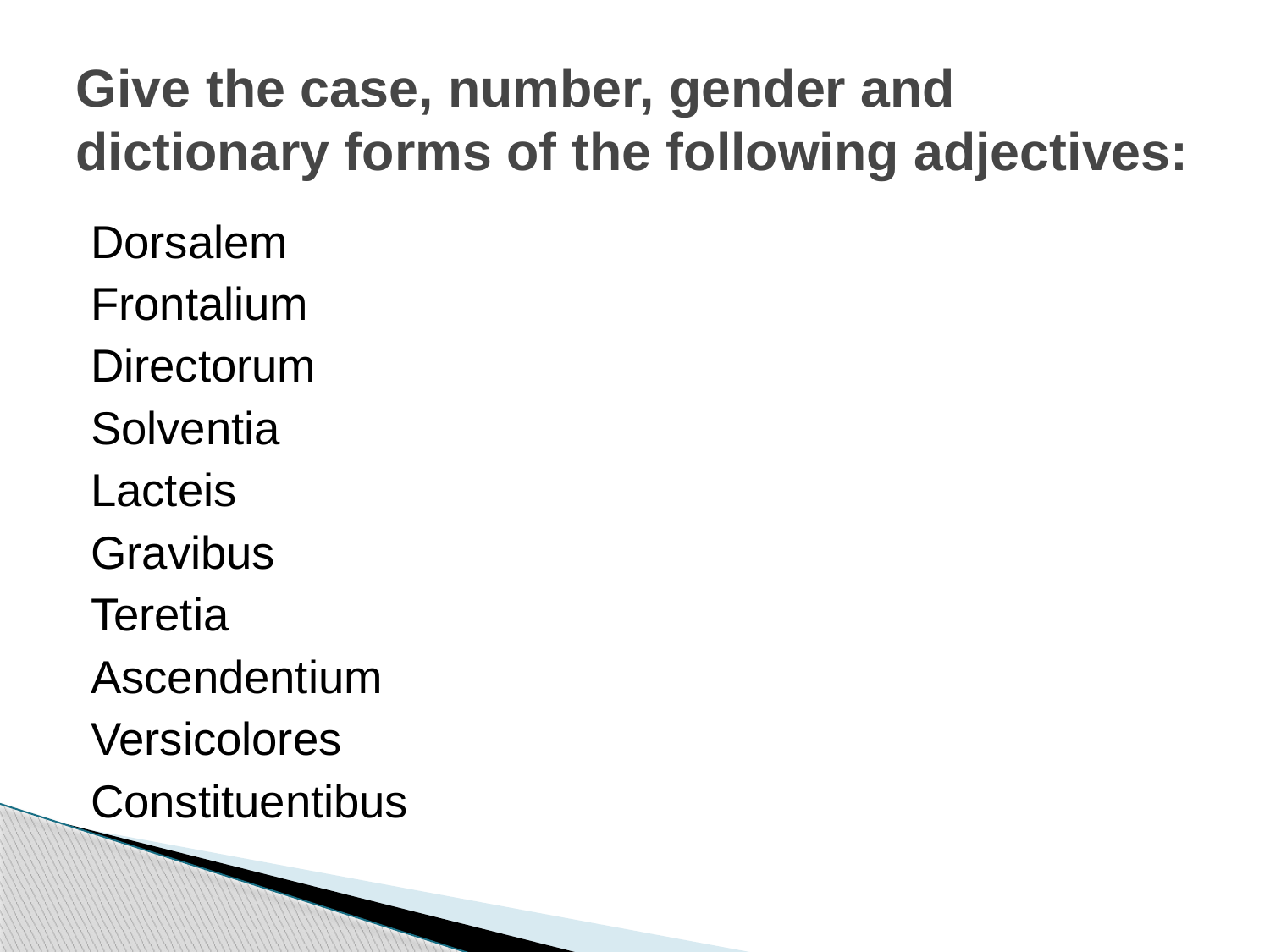

# Give the case, number, gender and dictionary forms of the following adjectives:
Dorsalem
Frontalium
Directorum
Solventia
Lacteis
Gravibus
Teretia
Ascendentium
Versicolores
Constituentibus